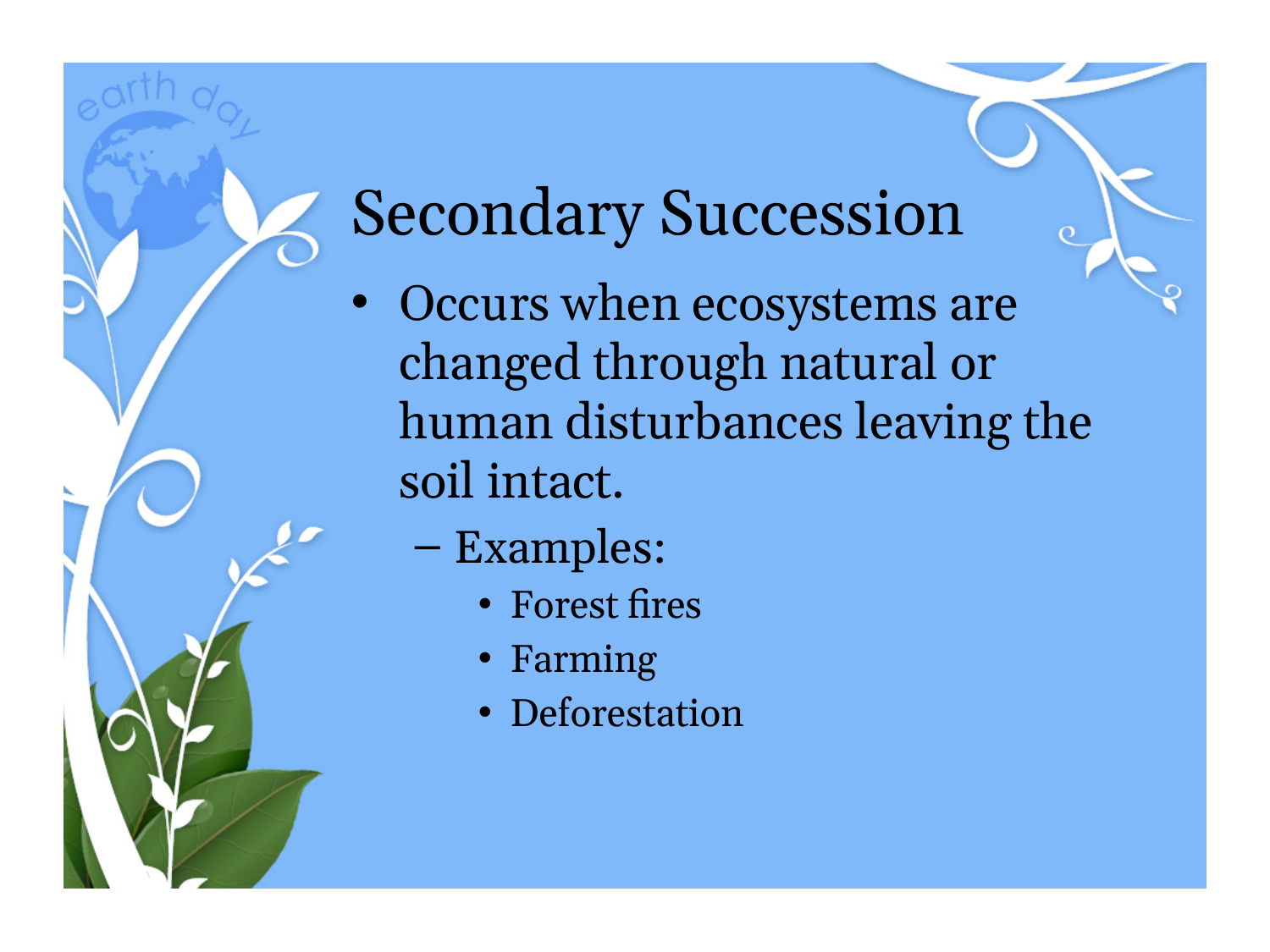

# Secondary Succession
Occurs when ecosystems are changed through natural or human disturbances leaving the soil intact.
Examples:
Forest fires
Farming
Deforestation